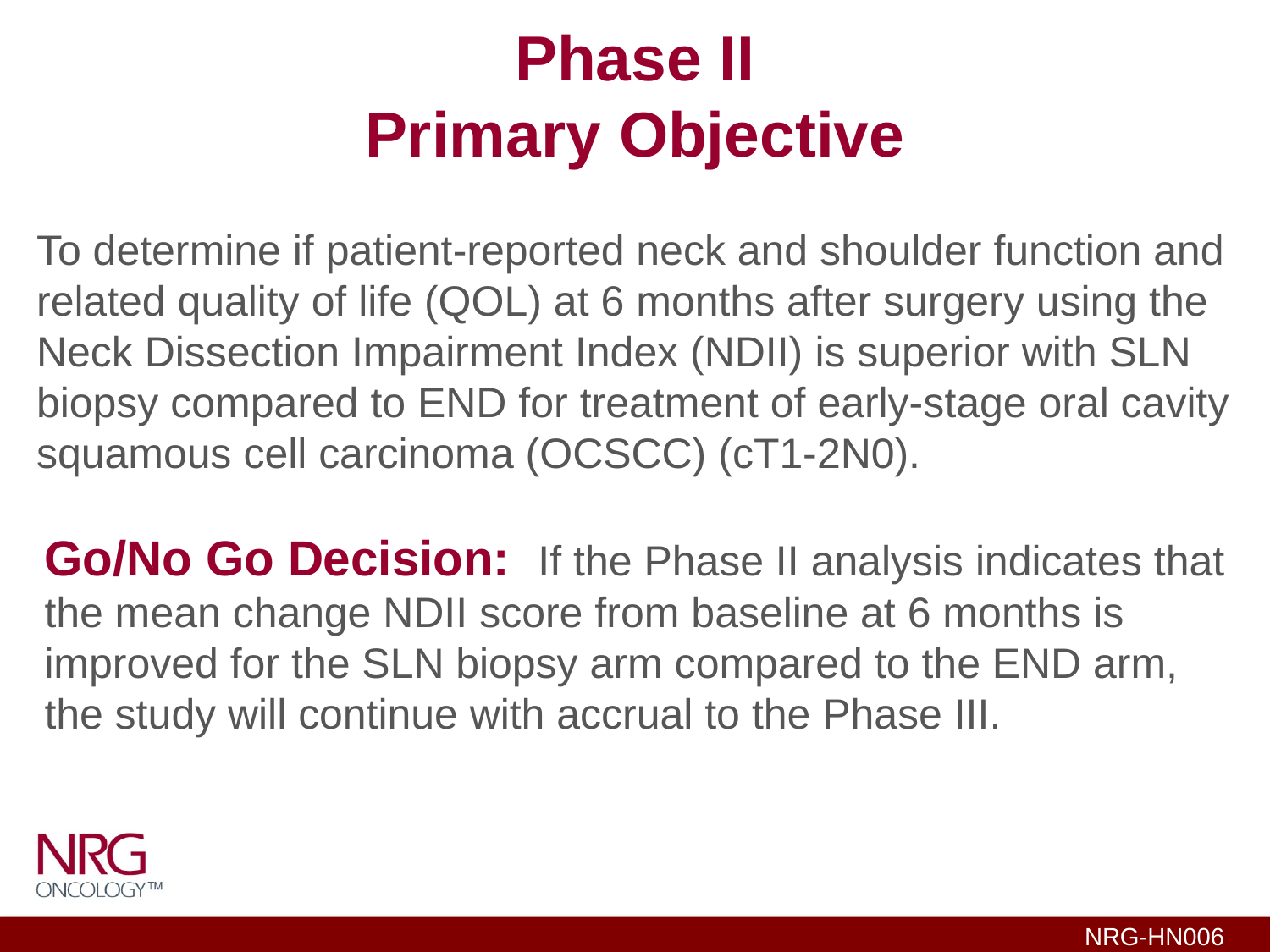

# Phase II Primary Objective
To determine if patient-reported neck and shoulder function and related quality of life (QOL) at 6 months after surgery using the Neck Dissection Impairment Index (NDII) is superior with SLN biopsy compared to END for treatment of early-stage oral cavity squamous cell carcinoma (OCSCC) (cT1-2N0).

Go/No Go Decision:  If the Phase II analysis indicates that the mean change NDII score from baseline at 6 months is improved for the SLN biopsy arm compared to the END arm, the study will continue with accrual to the Phase III.

NRG-HN006